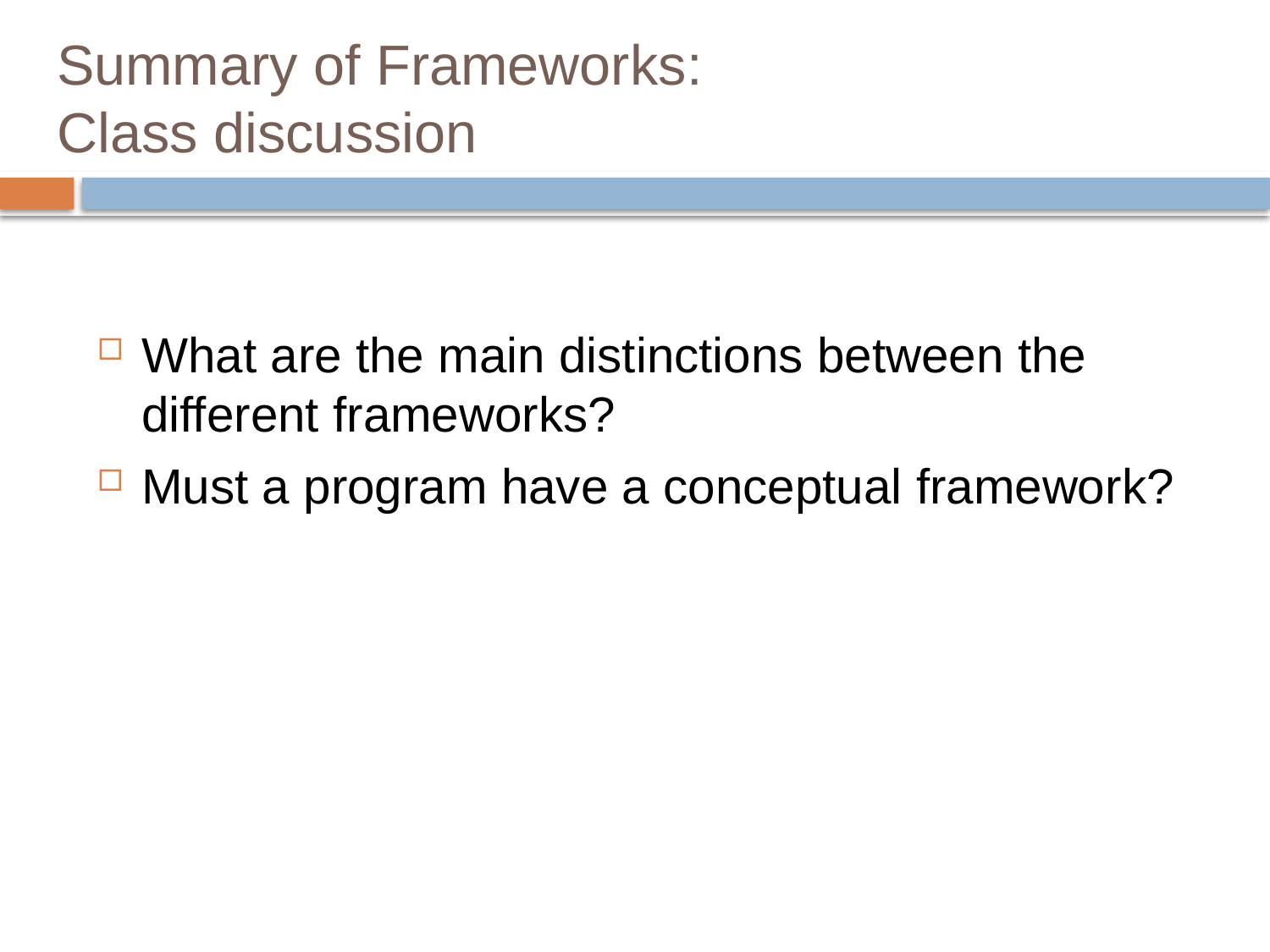

# Summary of Frameworks: Class discussion
What are the main distinctions between the different frameworks?
Must a program have a conceptual framework?